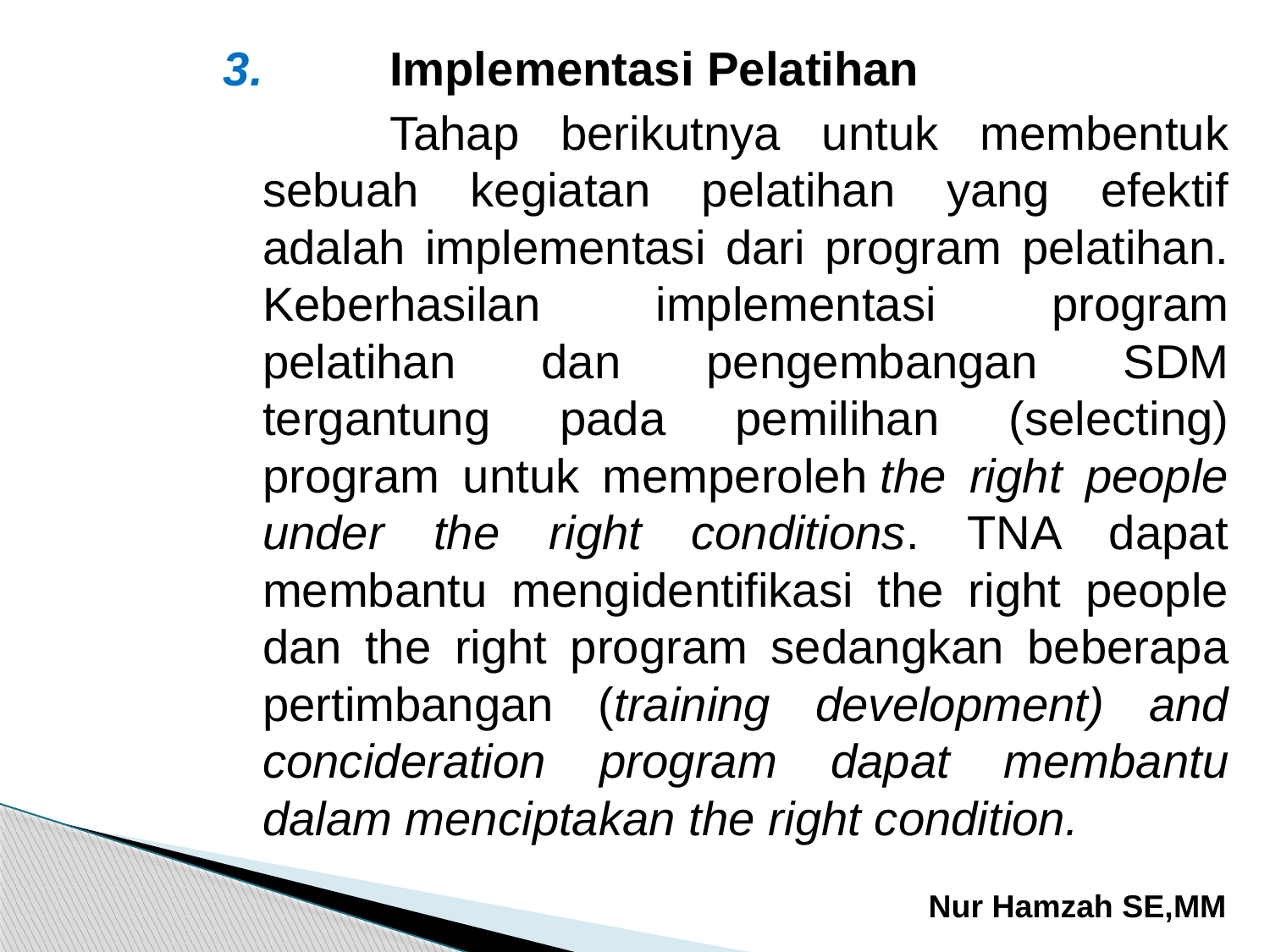

3.	Implementasi Pelatihan
		Tahap berikutnya untuk membentuk sebuah kegiatan pelatihan yang efektif adalah implementasi dari program pelatihan. Keberhasilan implementasi program pelatihan dan pengembangan SDM tergantung pada pemilihan (selecting) program untuk memperoleh the right people under the right conditions. TNA dapat membantu mengidentifikasi the right people dan the right program sedangkan beberapa pertimbangan (training development) and concideration program dapat membantu dalam menciptakan the right condition.
Nur Hamzah SE,MM